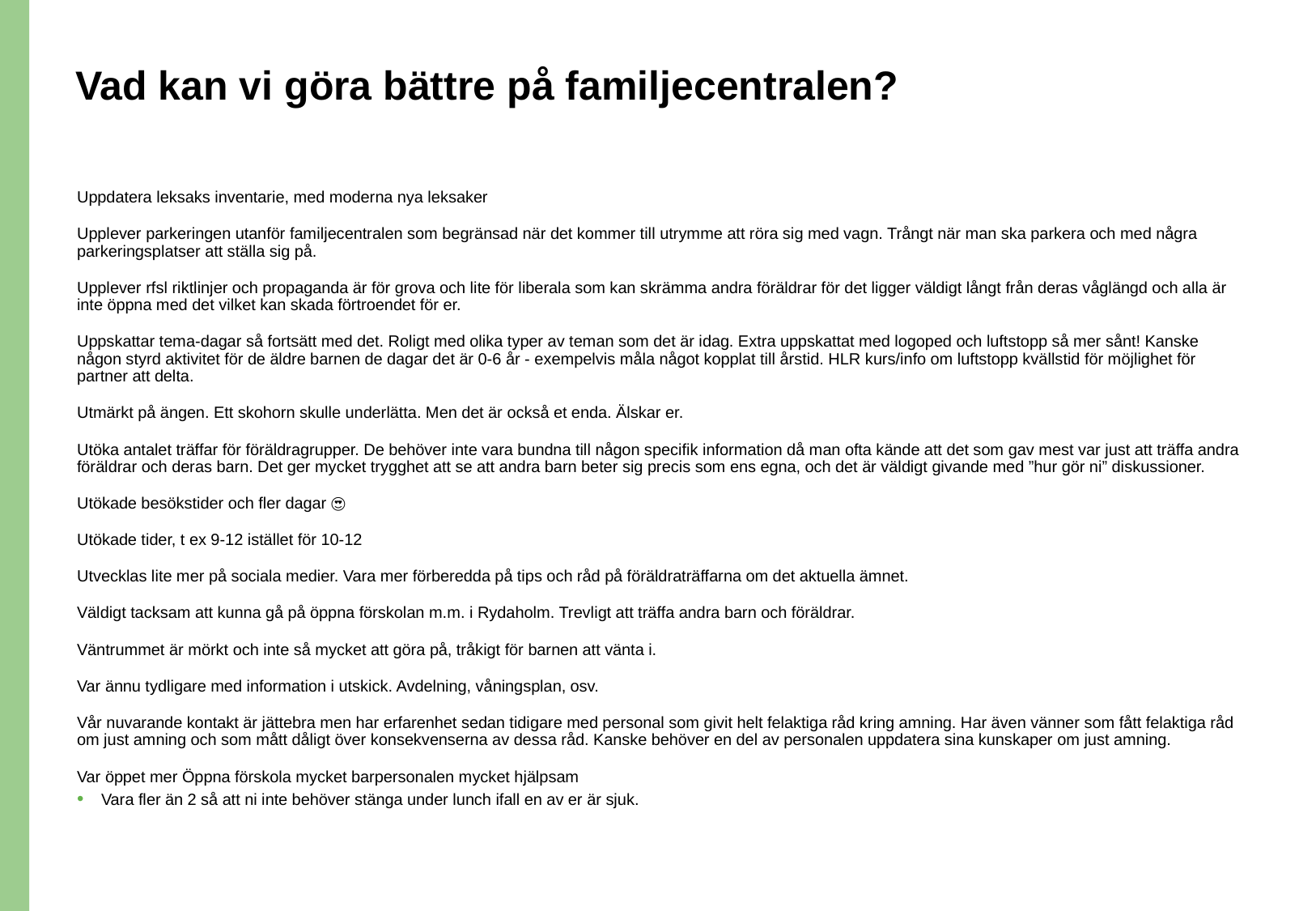

# Vad kan vi göra bättre på familjecentralen?
Uppdatera leksaks inventarie, med moderna nya leksaker
Upplever parkeringen utanför familjecentralen som begränsad när det kommer till utrymme att röra sig med vagn. Trångt när man ska parkera och med några parkeringsplatser att ställa sig på.
Upplever rfsl riktlinjer och propaganda är för grova och lite för liberala som kan skrämma andra föräldrar för det ligger väldigt långt från deras våglängd och alla är inte öppna med det vilket kan skada förtroendet för er.
Uppskattar tema-dagar så fortsätt med det. Roligt med olika typer av teman som det är idag. Extra uppskattat med logoped och luftstopp så mer sånt! Kanske någon styrd aktivitet för de äldre barnen de dagar det är 0-6 år - exempelvis måla något kopplat till årstid. HLR kurs/info om luftstopp kvällstid för möjlighet för partner att delta.
Utmärkt på ängen. Ett skohorn skulle underlätta. Men det är också et enda. Älskar er.
Utöka antalet träffar för föräldragrupper. De behöver inte vara bundna till någon specifik information då man ofta kände att det som gav mest var just att träffa andra föräldrar och deras barn. Det ger mycket trygghet att se att andra barn beter sig precis som ens egna, och det är väldigt givande med ”hur gör ni” diskussioner.
Utökade besökstider och fler dagar 😍
Utökade tider, t ex 9-12 istället för 10-12
Utvecklas lite mer på sociala medier. Vara mer förberedda på tips och råd på föräldraträffarna om det aktuella ämnet.
Väldigt tacksam att kunna gå på öppna förskolan m.m. i Rydaholm. Trevligt att träffa andra barn och föräldrar.
Väntrummet är mörkt och inte så mycket att göra på, tråkigt för barnen att vänta i.
Var ännu tydligare med information i utskick. Avdelning, våningsplan, osv.
Vår nuvarande kontakt är jättebra men har erfarenhet sedan tidigare med personal som givit helt felaktiga råd kring amning. Har även vänner som fått felaktiga råd om just amning och som mått dåligt över konsekvenserna av dessa råd. Kanske behöver en del av personalen uppdatera sina kunskaper om just amning.
Var öppet mer Öppna förskola mycket barpersonalen mycket hjälpsam
Vara fler än 2 så att ni inte behöver stänga under lunch ifall en av er är sjuk.